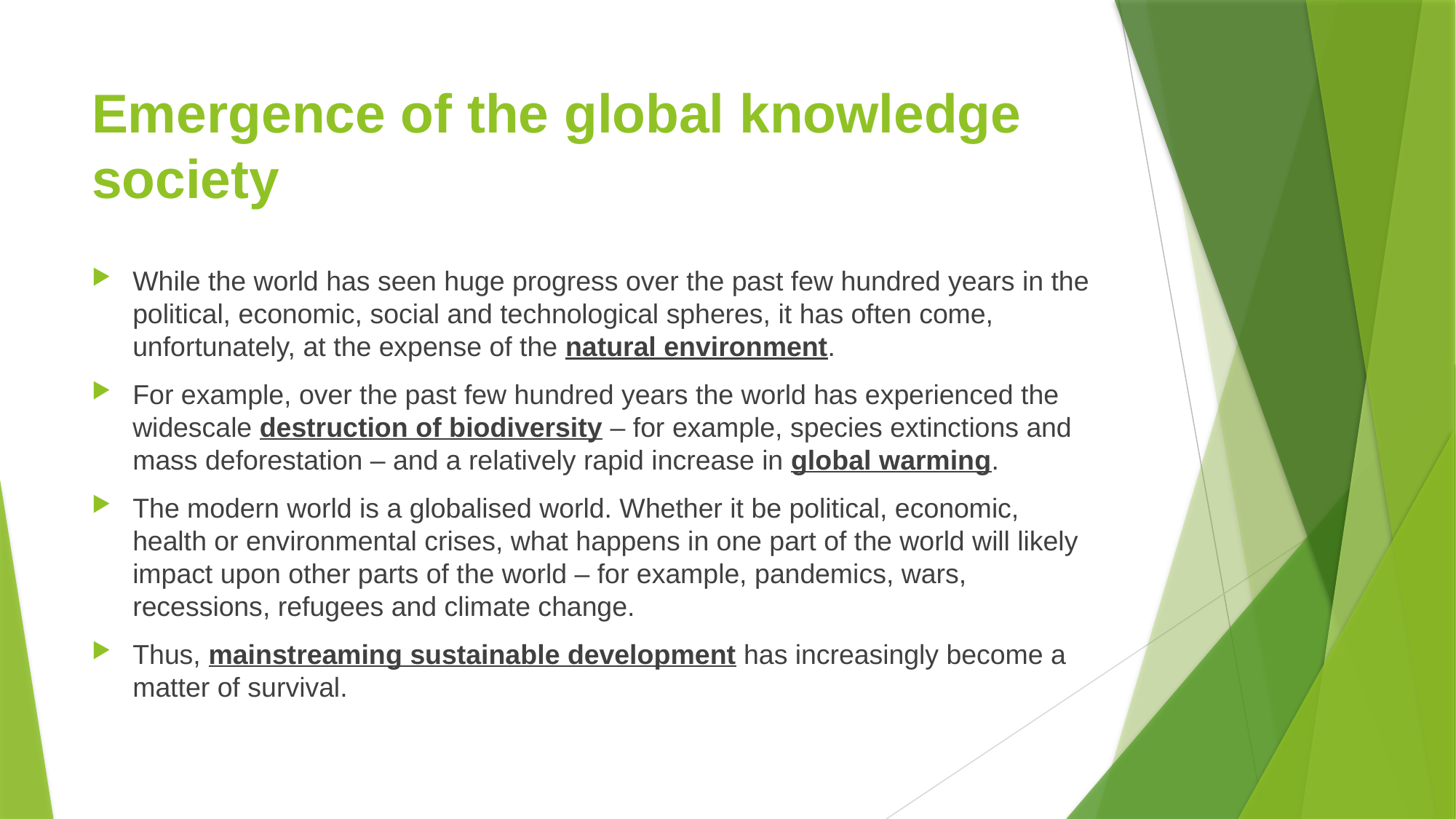

# Emergence of the global knowledge society
While the world has seen huge progress over the past few hundred years in the political, economic, social and technological spheres, it has often come, unfortunately, at the expense of the natural environment.
For example, over the past few hundred years the world has experienced the widescale destruction of biodiversity – for example, species extinctions and mass deforestation – and a relatively rapid increase in global warming.
The modern world is a globalised world. Whether it be political, economic, health or environmental crises, what happens in one part of the world will likely impact upon other parts of the world – for example, pandemics, wars, recessions, refugees and climate change.
Thus, mainstreaming sustainable development has increasingly become a matter of survival.